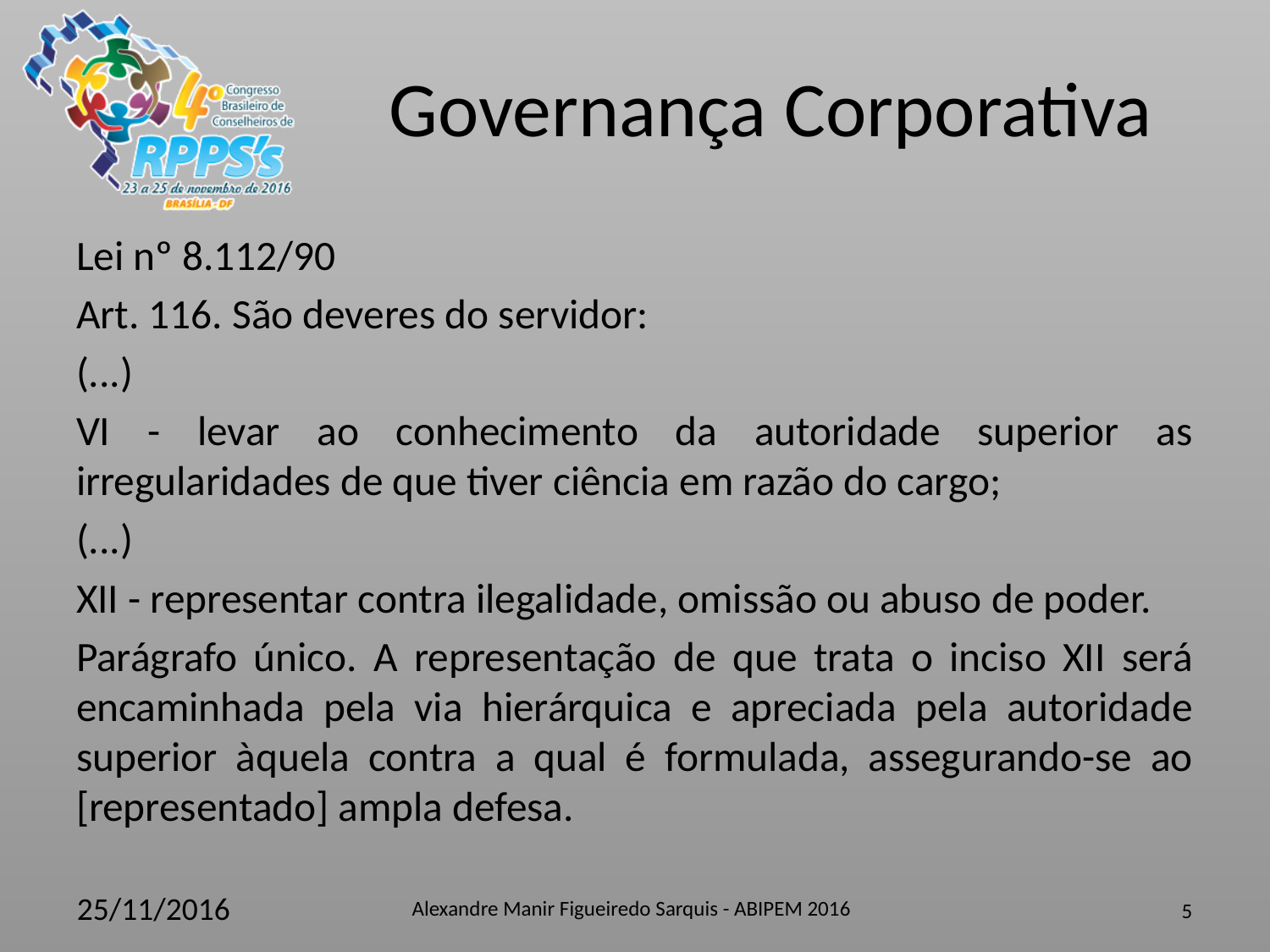

Lei nº 8.112/90
Art. 116. São deveres do servidor:
(...)
VI - levar ao conhecimento da autoridade superior as irregularidades de que tiver ciência em razão do cargo;
(...)
XII - representar contra ilegalidade, omissão ou abuso de poder.
Parágrafo único. A representação de que trata o inciso XII será encaminhada pela via hierárquica e apreciada pela autoridade superior àquela contra a qual é formulada, assegurando-se ao [representado] ampla defesa.
Alexandre Manir Figueiredo Sarquis - ABIPEM 2016